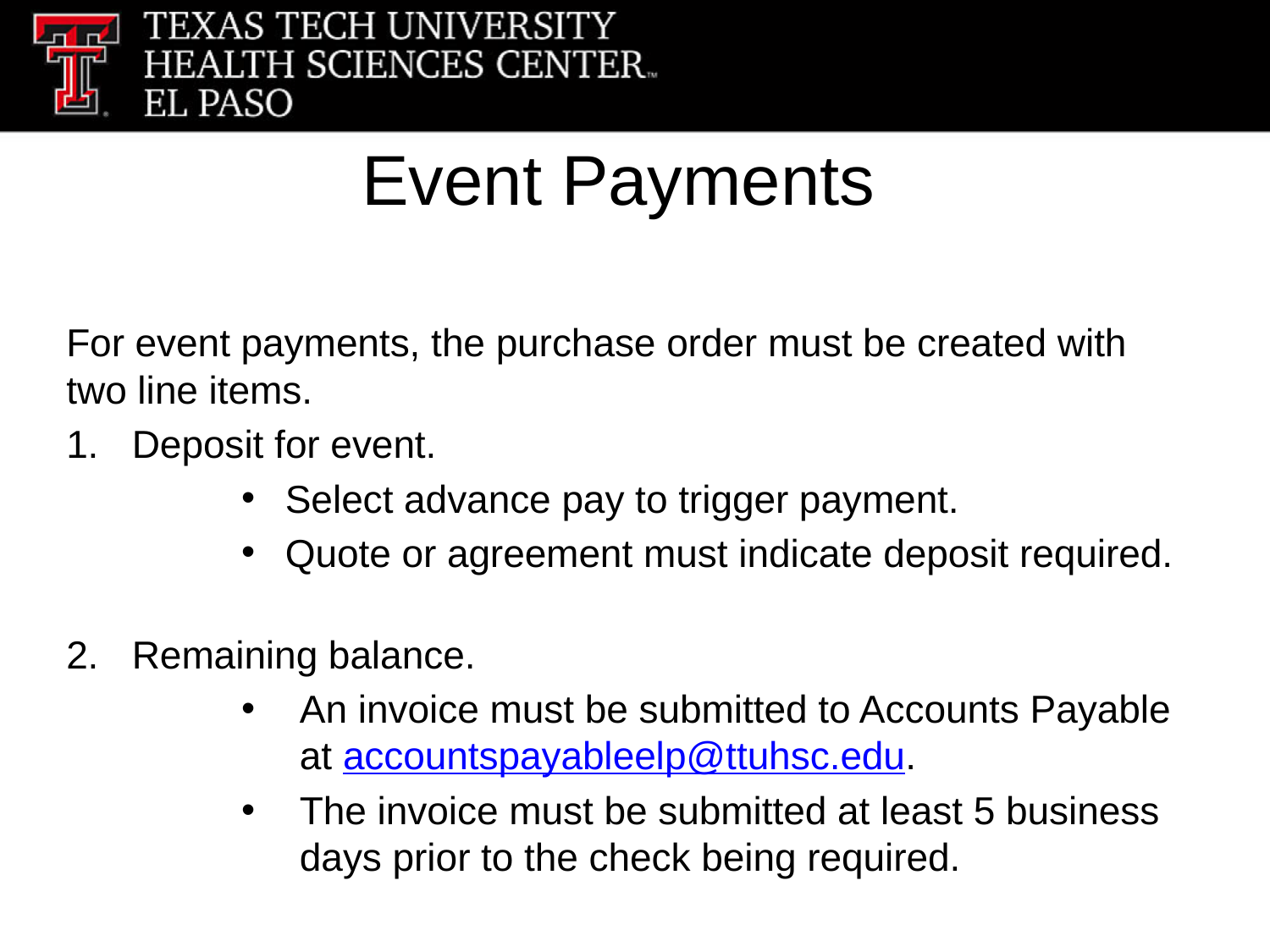

# Event Payments
For event payments, the purchase order must be created with two line items.
Deposit for event.
Select advance pay to trigger payment.
Quote or agreement must indicate deposit required.
Remaining balance.
An invoice must be submitted to Accounts Payable at accountspayableelp@ttuhsc.edu.
The invoice must be submitted at least 5 business days prior to the check being required.